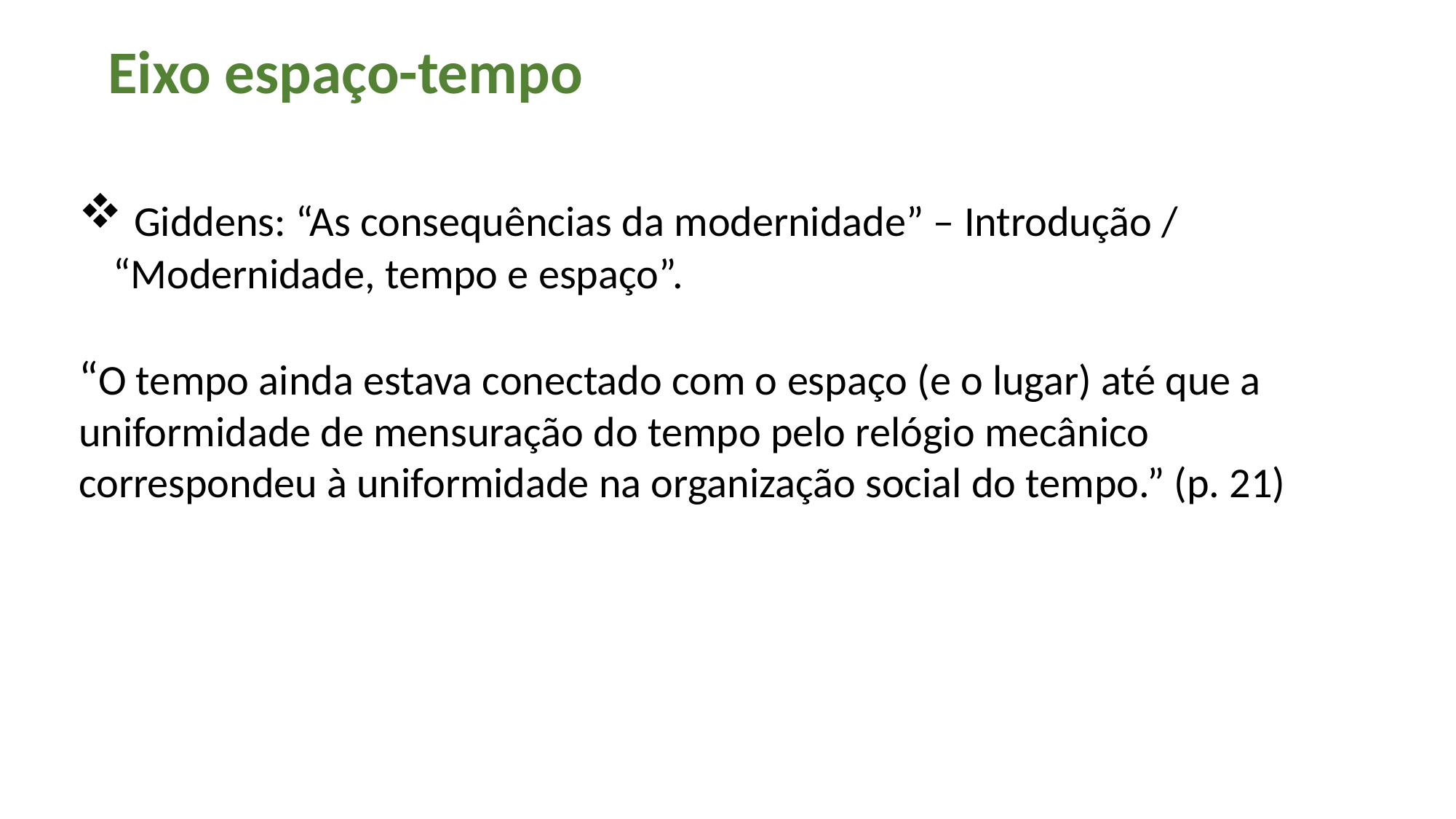

Eixo espaço-tempo

 Giddens: “As consequências da modernidade” – Introdução / “Modernidade, tempo e espaço”.

“O tempo ainda estava conectado com o espaço (e o lugar) até que a uniformidade de mensuração do tempo pelo relógio mecânico correspondeu à uniformidade na organização social do tempo.” (p. 21)